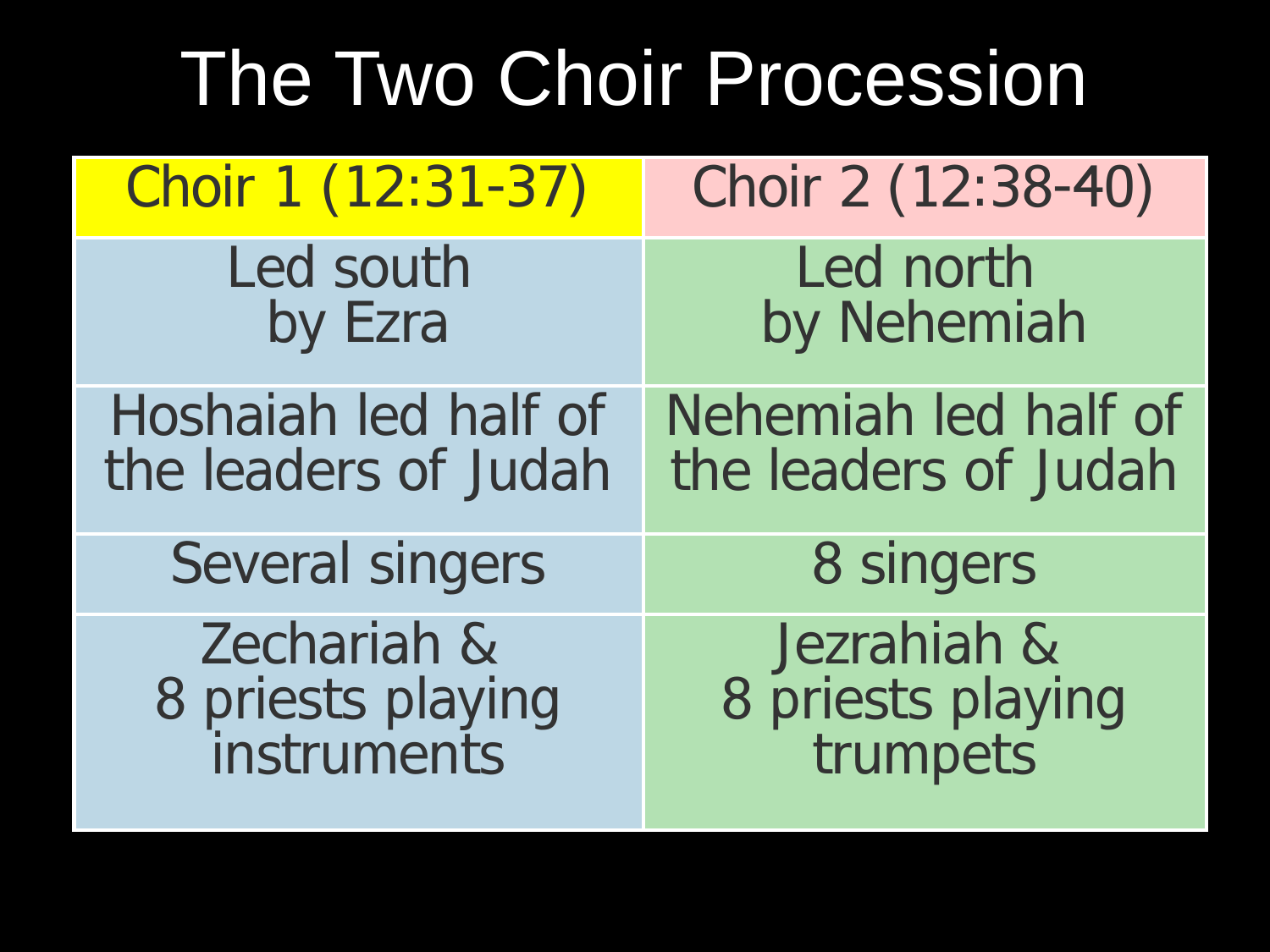

The Two Choir Procession
| Choir 1 (12:31-37) | Choir 2 (12:38-40) |
| --- | --- |
| Led south by Ezra | Led north by Nehemiah |
| Hoshaiah led half of the leaders of Judah | Nehemiah led half of the leaders of Judah |
| Several singers | 8 singers |
| Zechariah & 8 priests playing instruments | Jezrahiah & 8 priests playing trumpets |